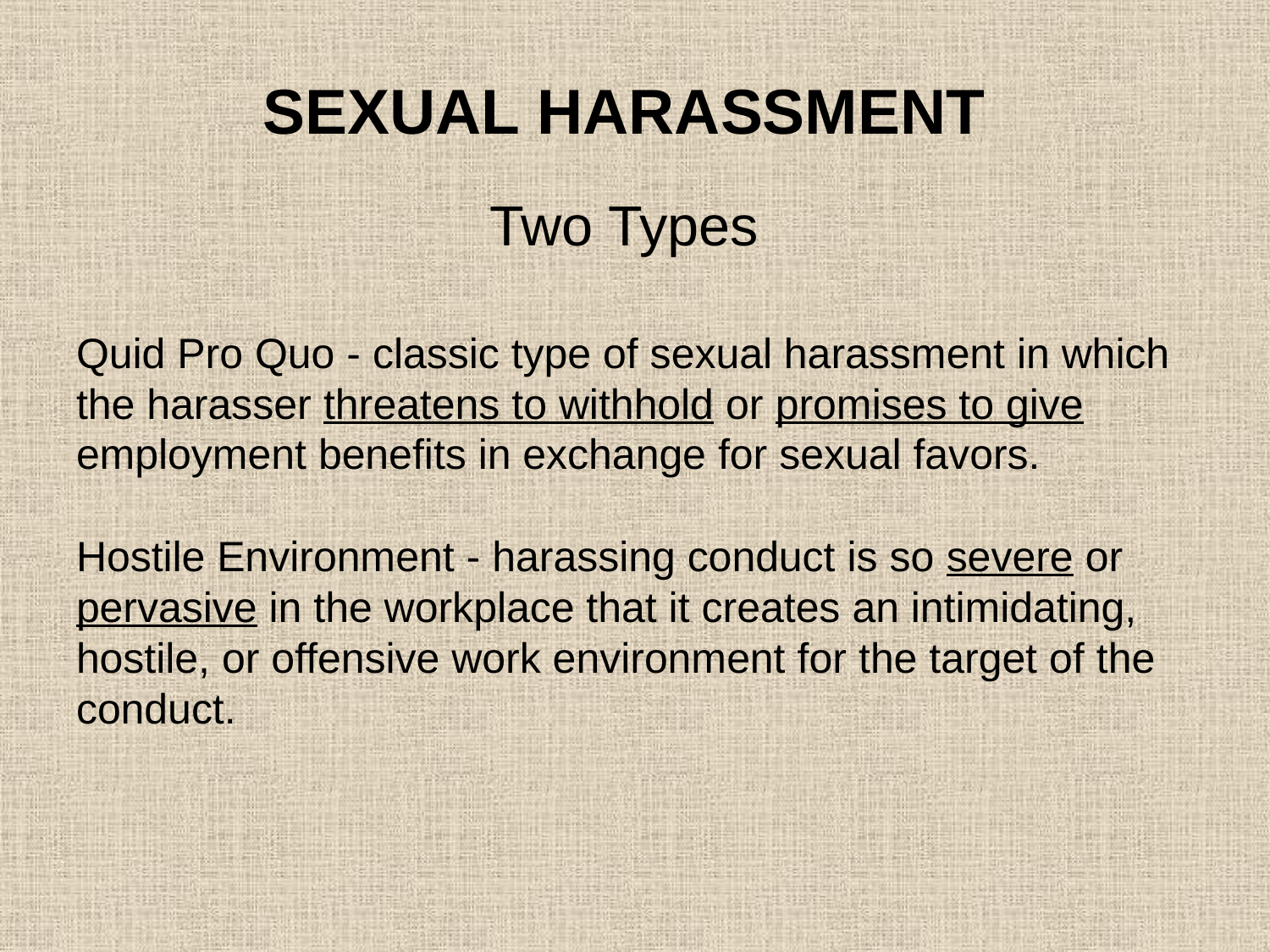

SEXUAL HARASSMENT
Two Types
# Quid Pro Quo - classic type of sexual harassment in which the harasser threatens to withhold or promises to give employment benefits in exchange for sexual favors. Hostile Environment - harassing conduct is so severe or pervasive in the workplace that it creates an intimidating, hostile, or offensive work environment for the target of the conduct.